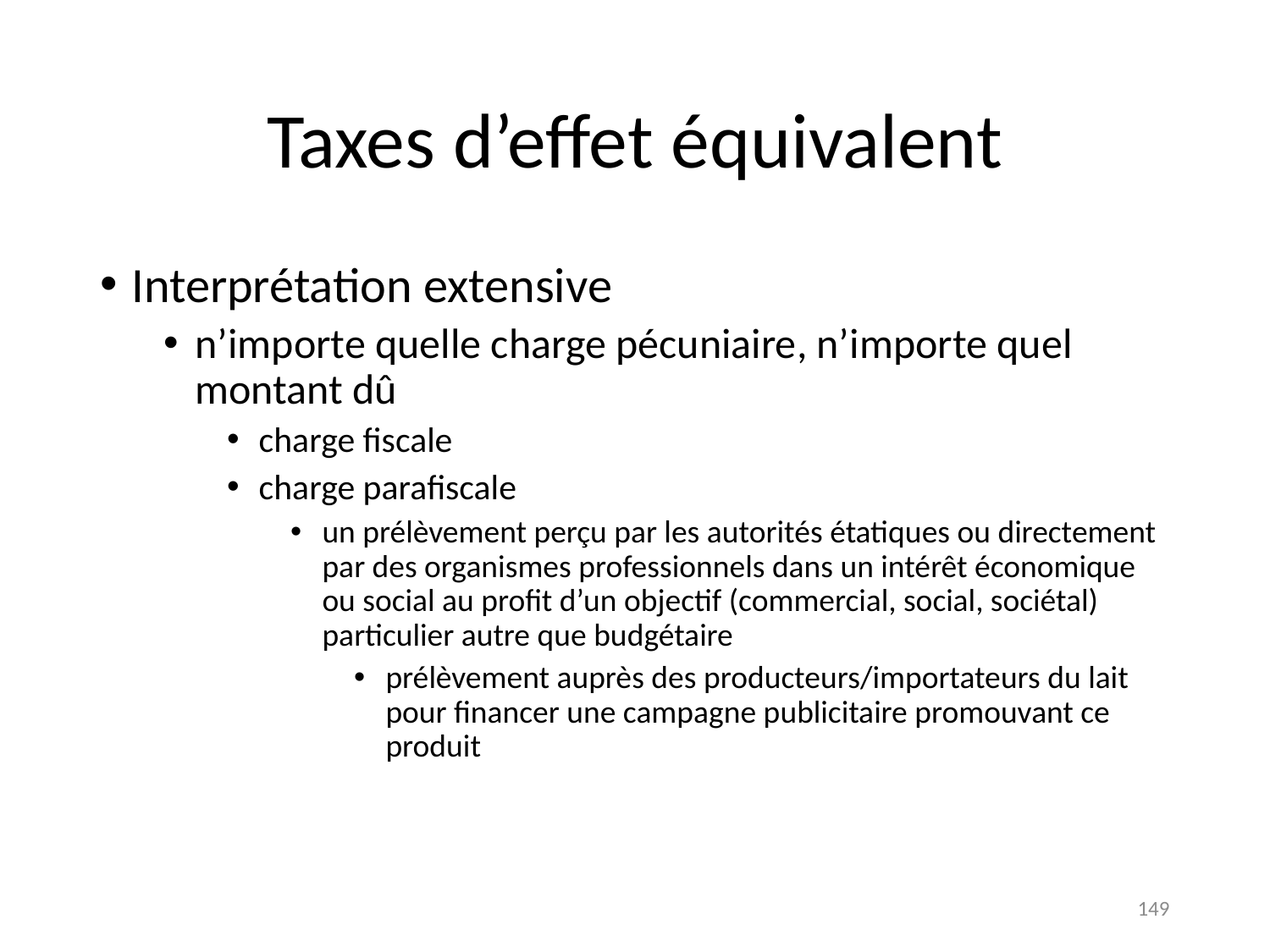

# Taxes d’effet équivalent
Interprétation extensive
n’importe quelle charge pécuniaire, n’importe quel montant dû
charge fiscale
charge parafiscale
un prélèvement perçu par les autorités étatiques ou directement par des organismes professionnels dans un intérêt économique ou social au profit d’un objectif (commercial, social, sociétal) particulier autre que budgétaire
prélèvement auprès des producteurs/importateurs du lait pour financer une campagne publicitaire promouvant ce produit

149